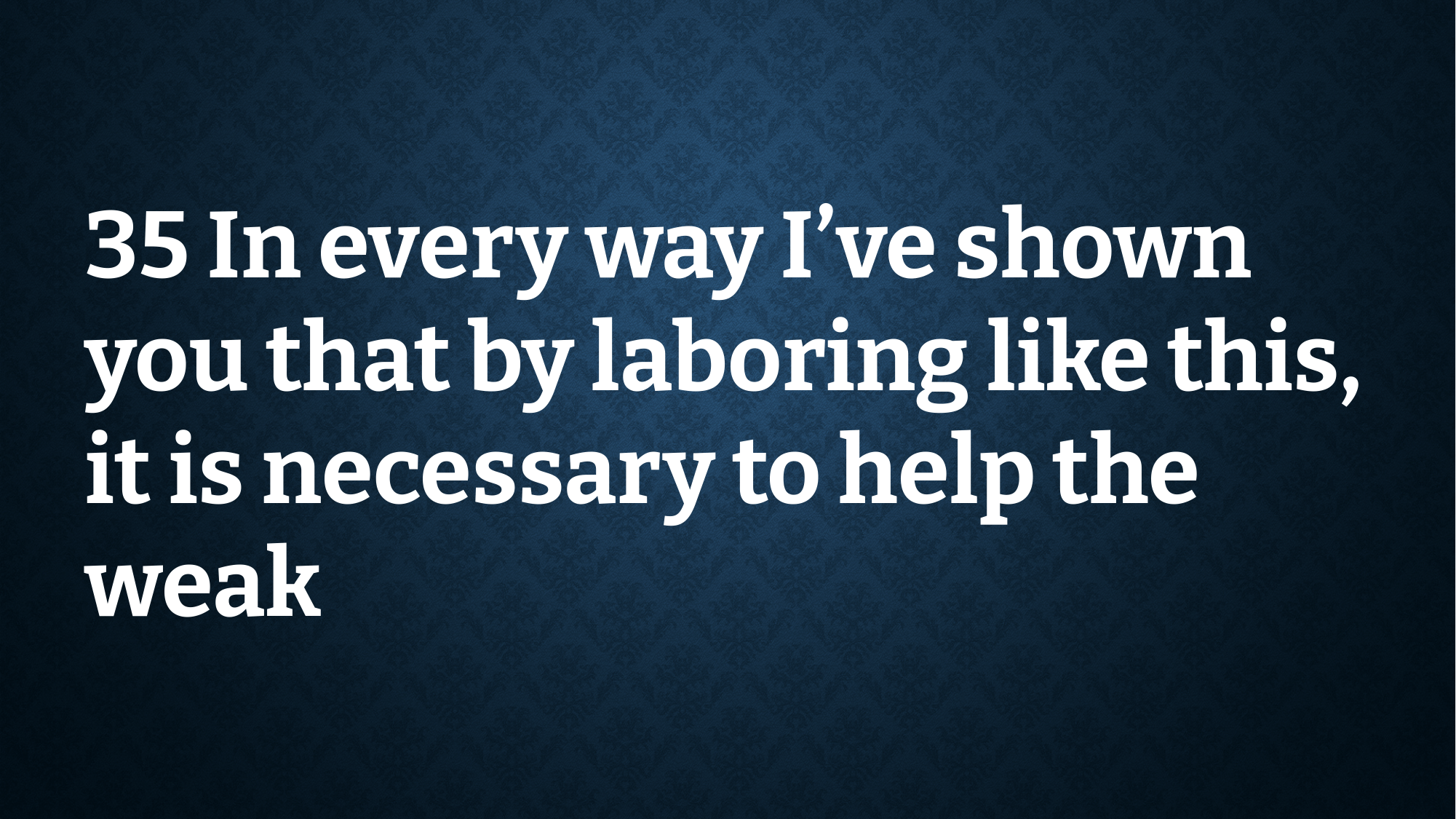

35 In every way I’ve shown you that by laboring like this, it is necessary to help the weak